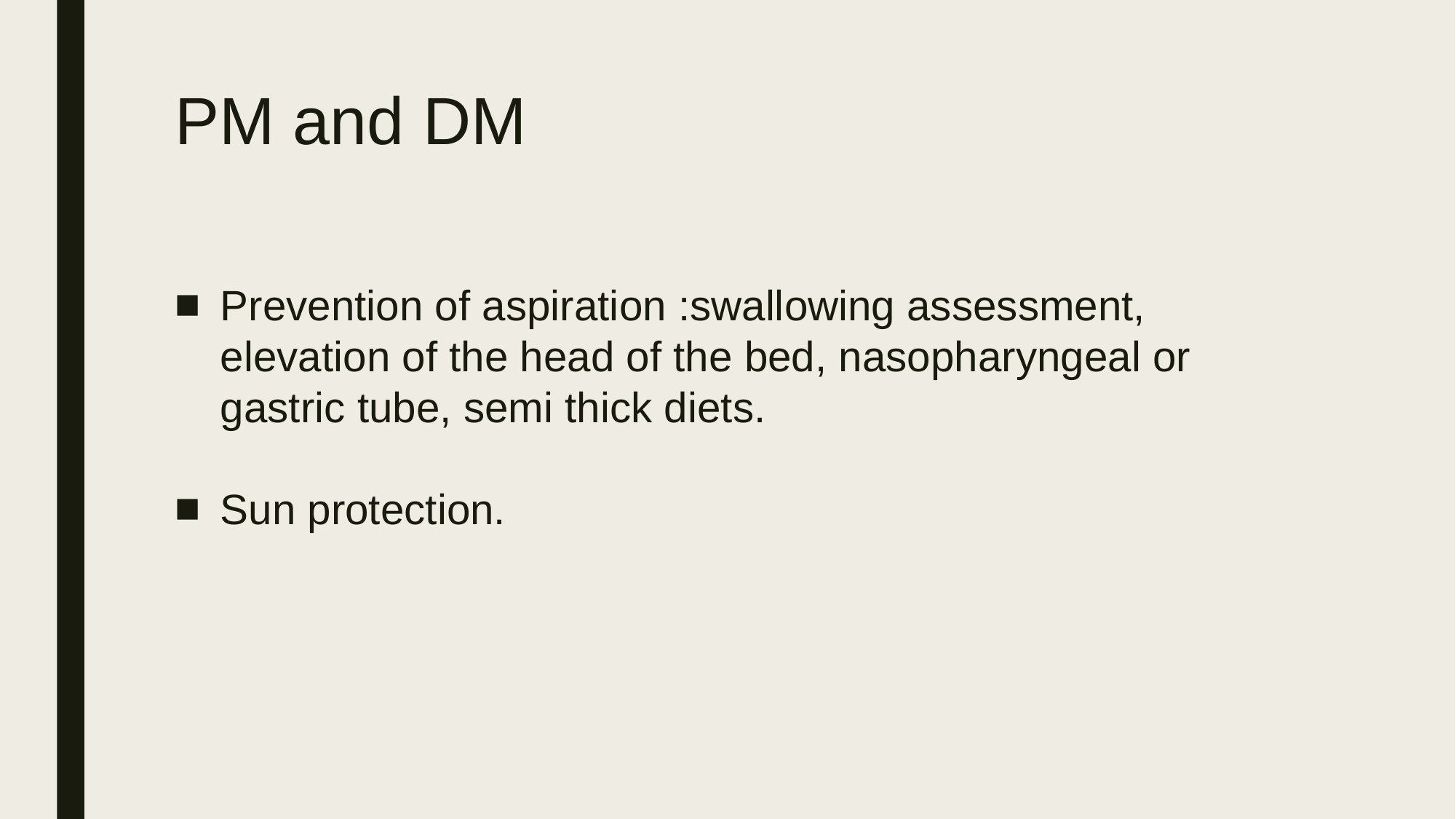

# PM and DM
Prevention of aspiration :swallowing assessment, elevation of the head of the bed, nasopharyngeal or gastric tube, semi thick diets.

Sun protection.